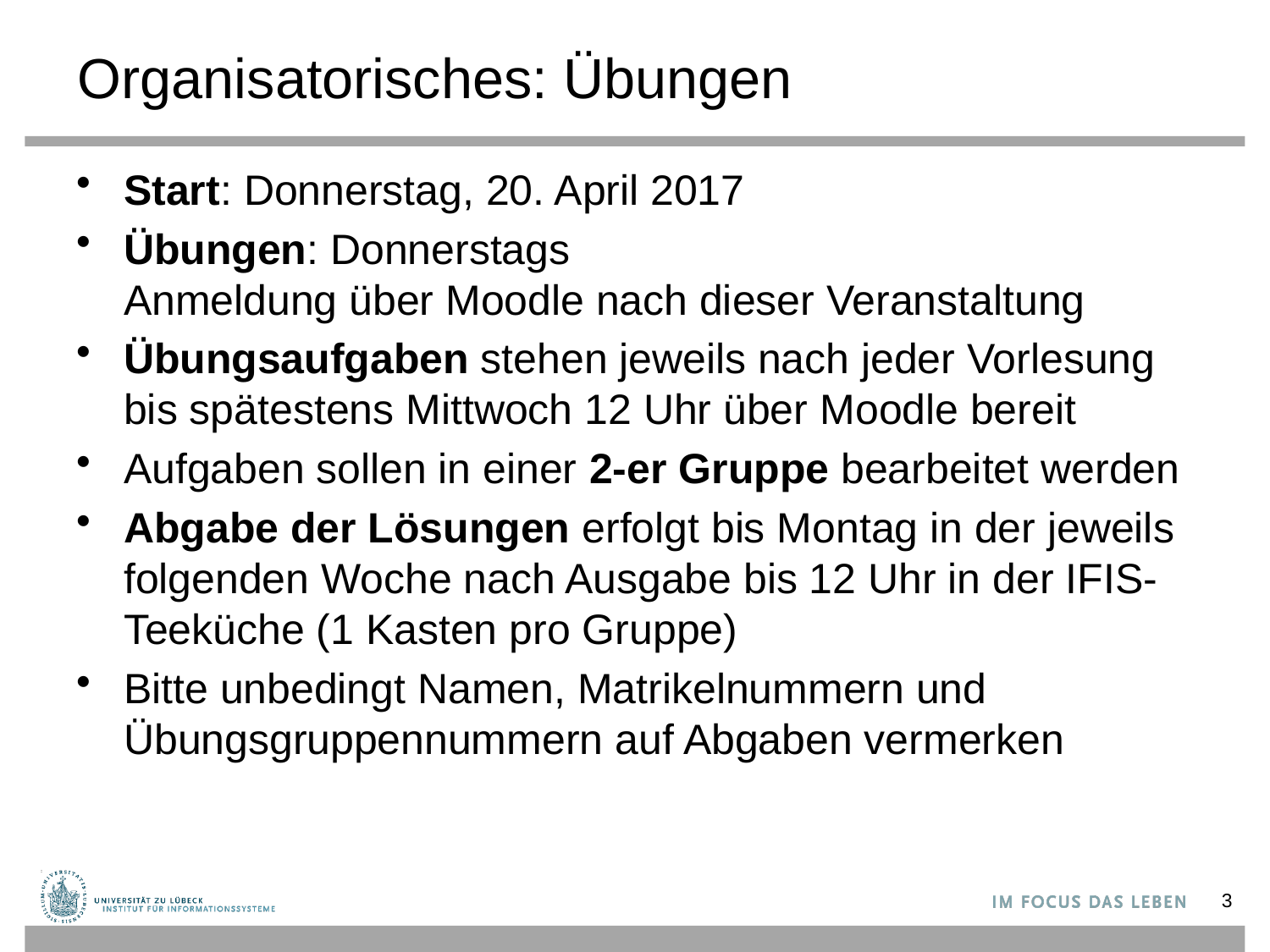

# Organisatorisches: Übungen
Start: Donnerstag, 20. April 2017
Übungen: Donnerstags
Anmeldung über Moodle nach dieser Veranstaltung
Übungsaufgaben stehen jeweils nach jeder Vorlesung
bis spätestens Mittwoch 12 Uhr über Moodle bereit
Aufgaben sollen in einer 2-er Gruppe bearbeitet werden
Abgabe der Lösungen erfolgt bis Montag in der jeweils folgenden Woche nach Ausgabe bis 12 Uhr in der IFIS-Teeküche (1 Kasten pro Gruppe)
Bitte unbedingt Namen, Matrikelnummern und Übungsgruppennummern auf Abgaben vermerken
3